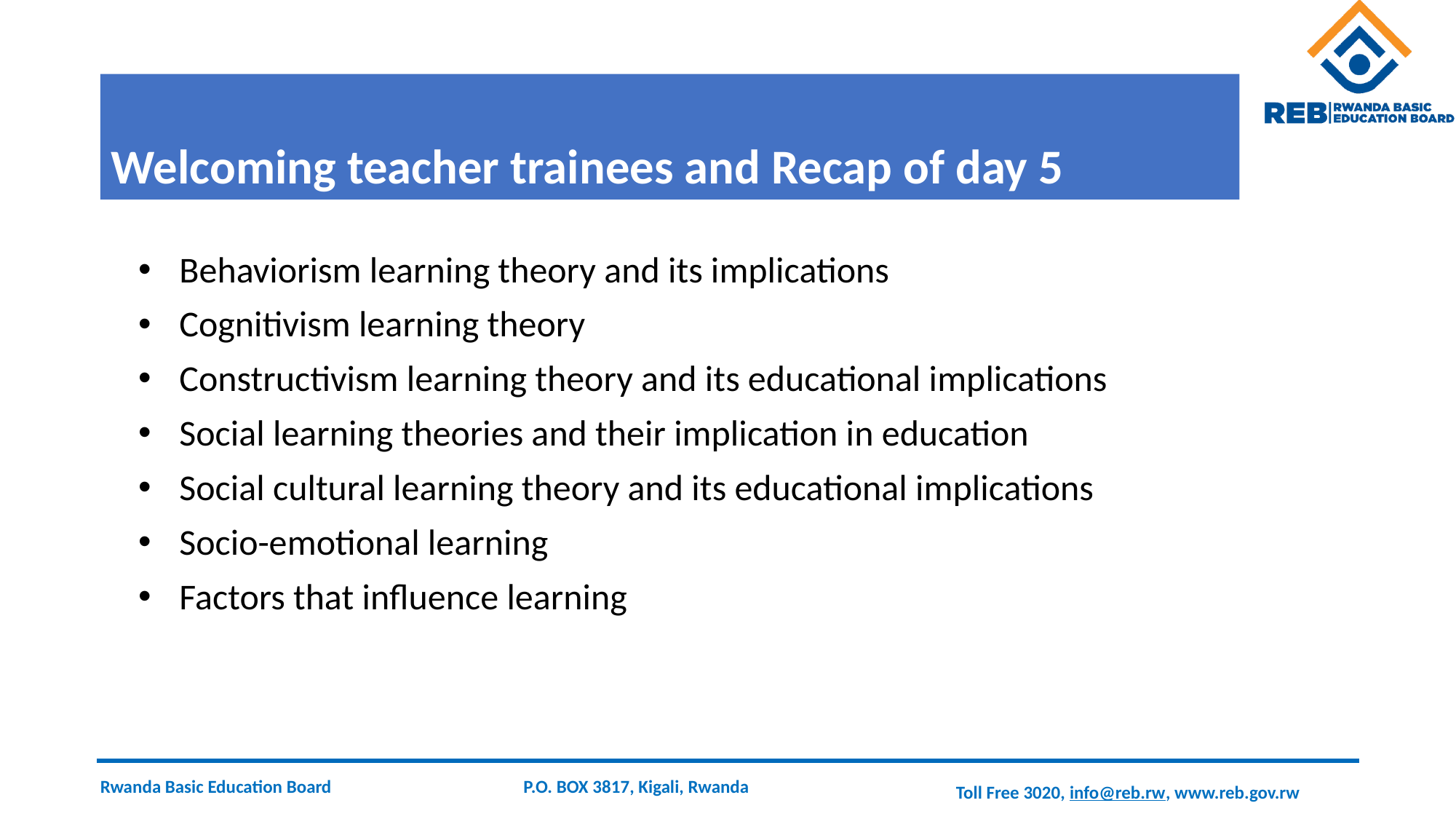

# Welcoming teacher trainees and Recap of day 5
Behaviorism learning theory and its implications
Cognitivism learning theory
Constructivism learning theory and its educational implications
Social learning theories and their implication in education
Social cultural learning theory and its educational implications
Socio-emotional learning
Factors that influence learning